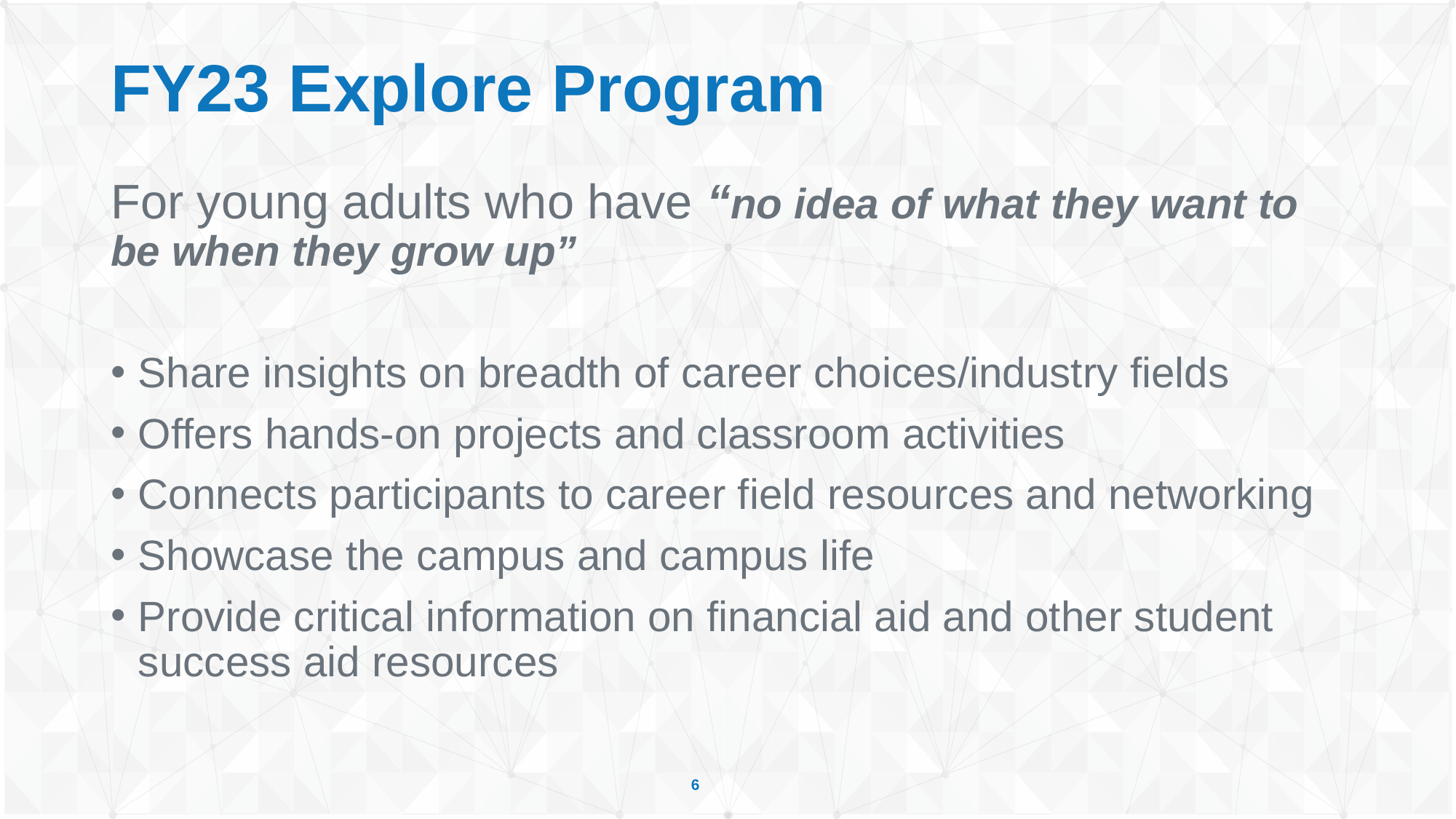

# FY23 Explore Program
For young adults who have “no idea of what they want to be when they grow up”

Share insights on breadth of career choices/industry fields
Offers hands-on projects and classroom activities
Connects participants to career field resources and networking
Showcase the campus and campus life
Provide critical information on financial aid and other student success aid resources